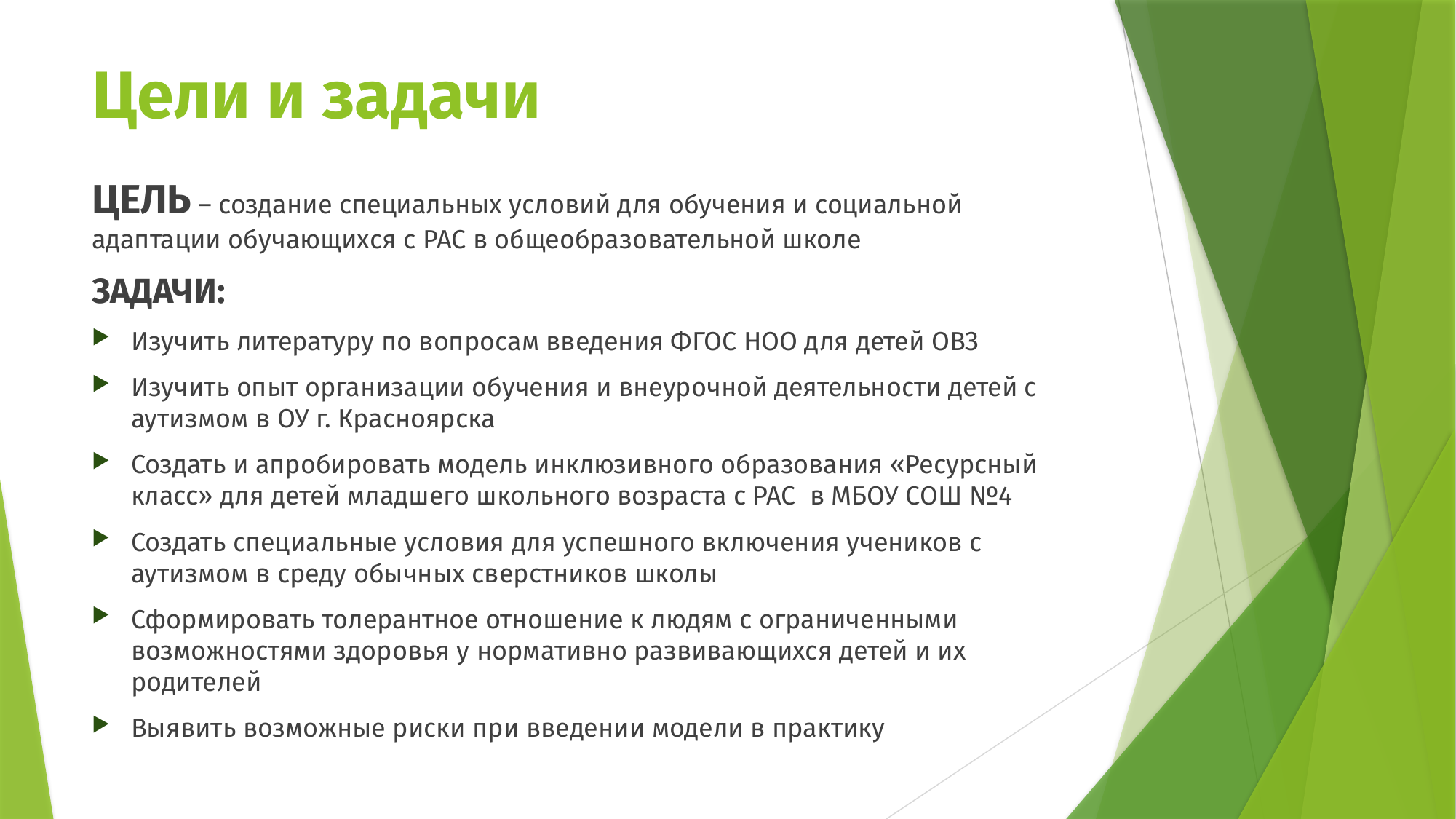

# Цели и задачи
ЦЕЛЬ – создание специальных условий для обучения и социальной адаптации обучающихся с РАС в общеобразовательной школе
ЗАДАЧИ:
Изучить литературу по вопросам введения ФГОС НОО для детей ОВЗ
Изучить опыт организации обучения и внеурочной деятельности детей с аутизмом в ОУ г. Красноярска
Создать и апробировать модель инклюзивного образования «Ресурсный класс» для детей младшего школьного возраста с РАС  в МБОУ СОШ №4
Создать специальные условия для успешного включения учеников с аутизмом в среду обычных сверстников школы
Сформировать толерантное отношение к людям с ограниченными возможностями здоровья у нормативно развивающихся детей и их родителей
Выявить возможные риски при введении модели в практику